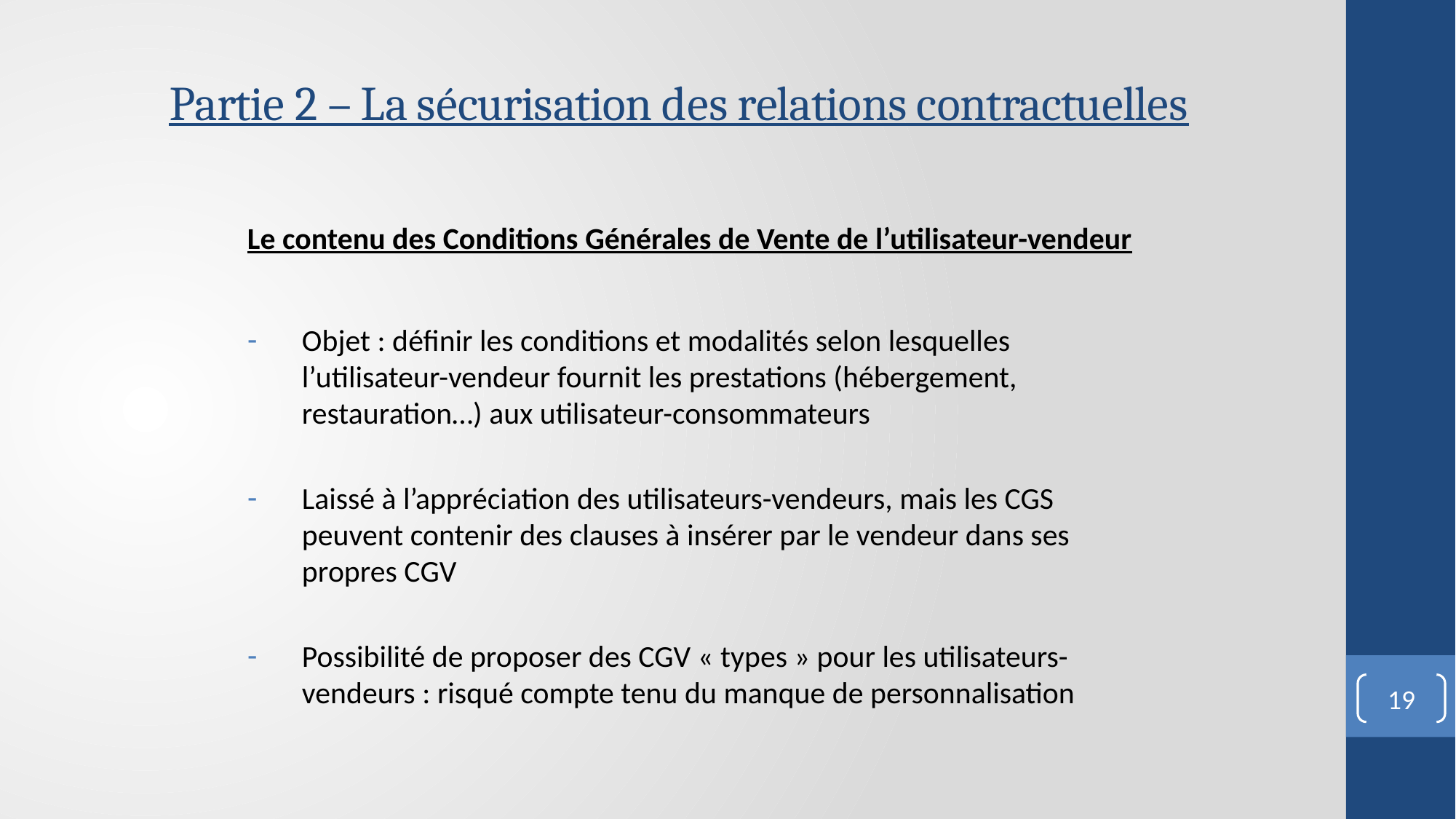

# Partie 2 – La sécurisation des relations contractuelles

Le contenu des Conditions Générales de Vente de l’utilisateur-vendeur

Objet : définir les conditions et modalités selon lesquelles l’utilisateur-vendeur fournit les prestations (hébergement, restauration…) aux utilisateur-consommateurs

Laissé à l’appréciation des utilisateurs-vendeurs, mais les CGS peuvent contenir des clauses à insérer par le vendeur dans ses propres CGV

Possibilité de proposer des CGV « types » pour les utilisateurs-vendeurs : risqué compte tenu du manque de personnalisation

19